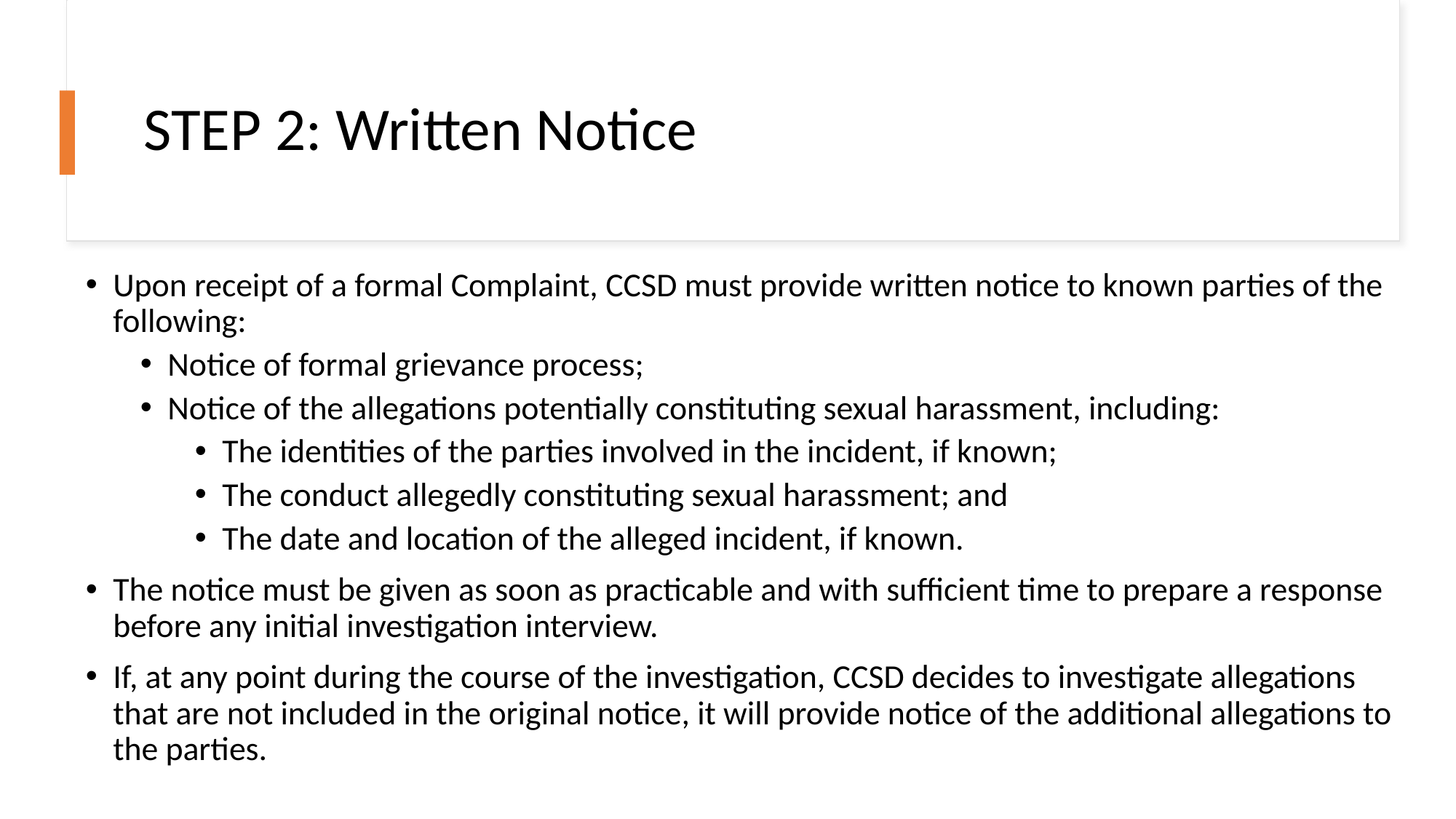

# STEP 2: Written Notice

Upon receipt of a formal Complaint, CCSD must provide written notice to known parties of the following:
Notice of formal grievance process;
Notice of the allegations potentially constituting sexual harassment, including:
The identities of the parties involved in the incident, if known;
The conduct allegedly constituting sexual harassment; and
The date and location of the alleged incident, if known.
The notice must be given as soon as practicable and with sufficient time to prepare a response before any initial investigation interview.
If, at any point during the course of the investigation, CCSD decides to investigate allegations that are not included in the original notice, it will provide notice of the additional allegations to the parties.
20